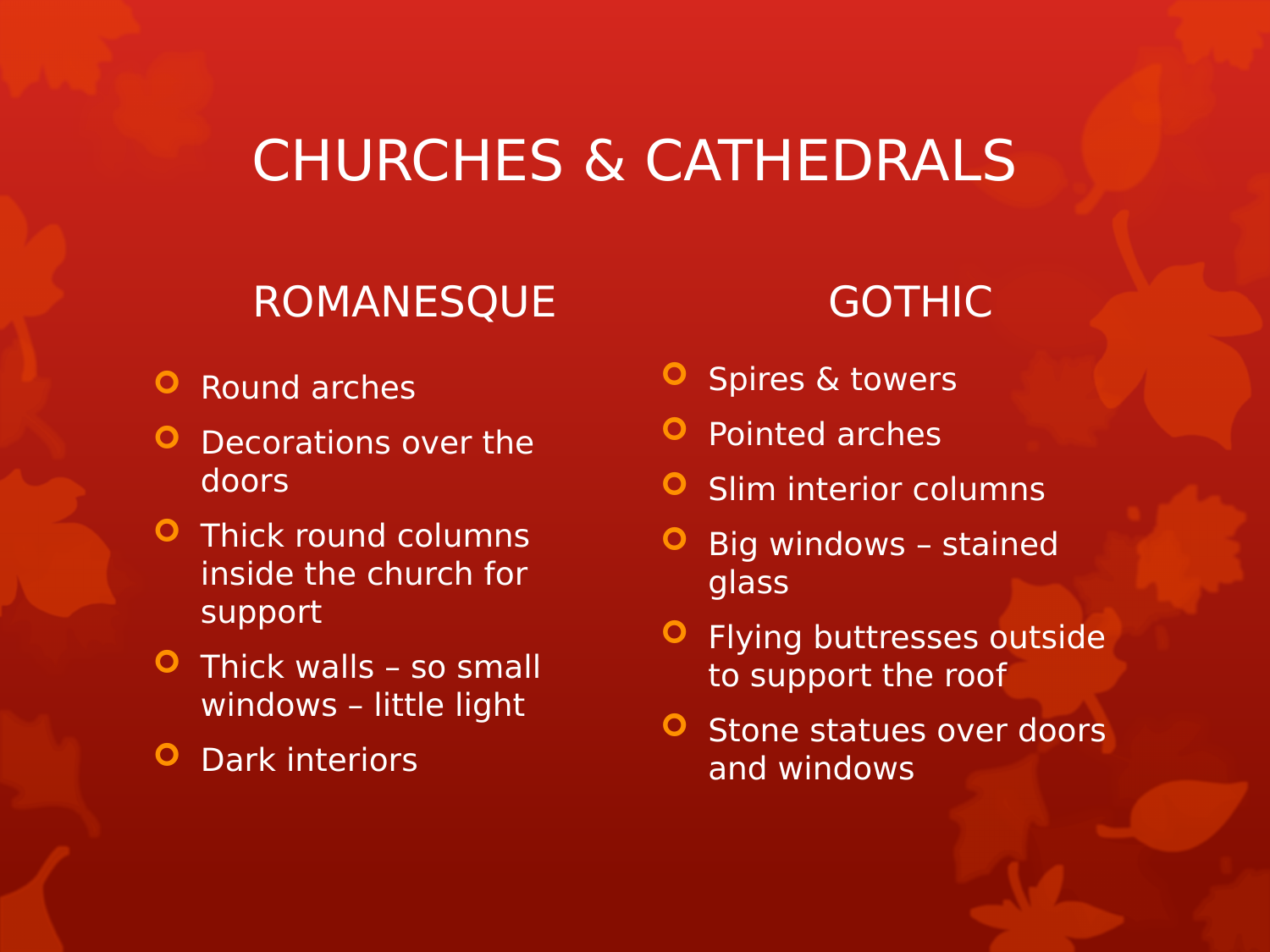

# CHURCHES & CATHEDRALS
ROMANESQUE
GOTHIC
Round arches
Decorations over the doors
Thick round columns inside the church for support
Thick walls – so small windows – little light
Dark interiors
Spires & towers
Pointed arches
Slim interior columns
Big windows – stained glass
Flying buttresses outside to support the roof
Stone statues over doors and windows